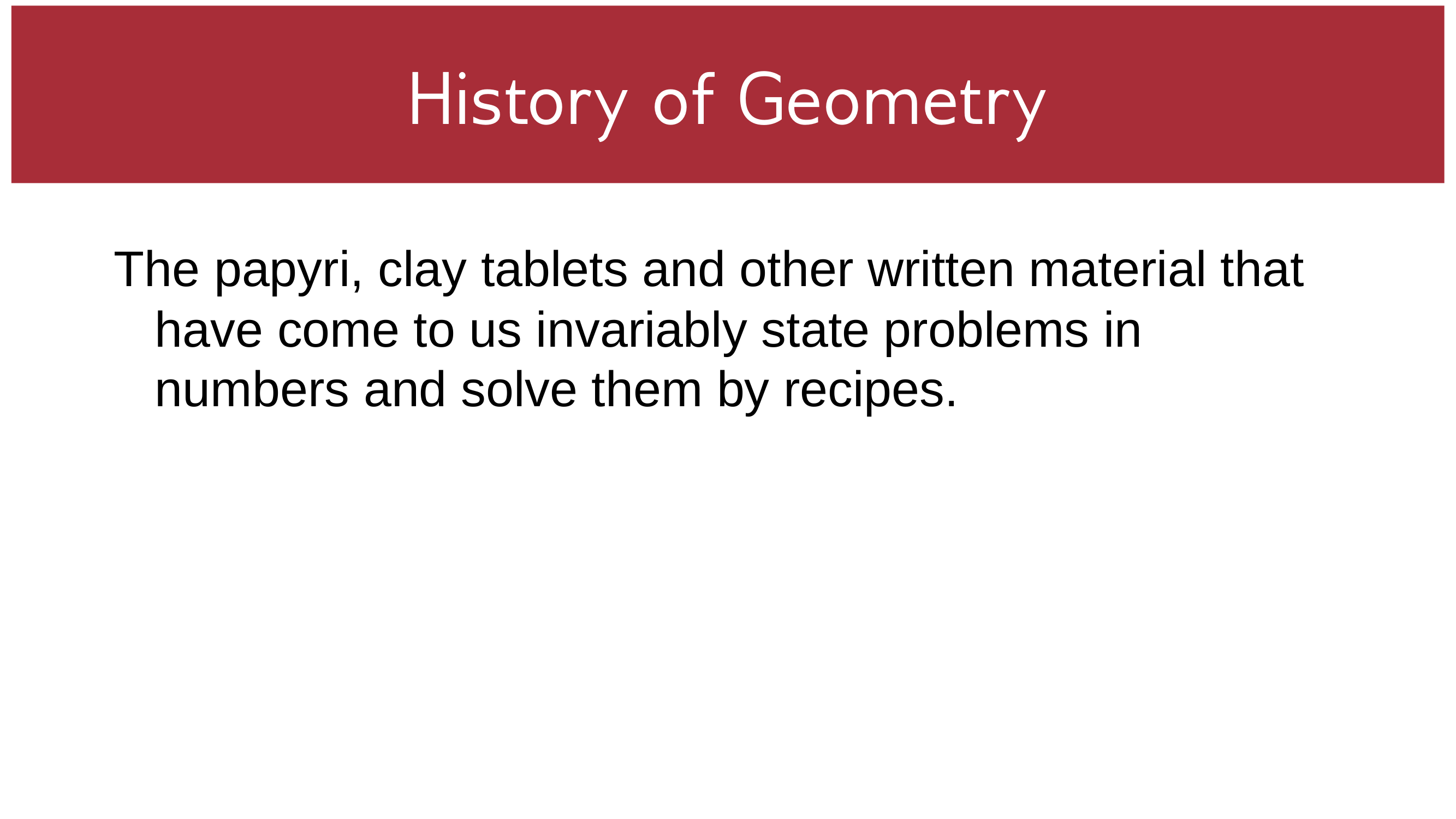

History of Geometry
The papyri, clay tablets and other written material that have come to us invariably state problems in numbers and solve them by recipes.